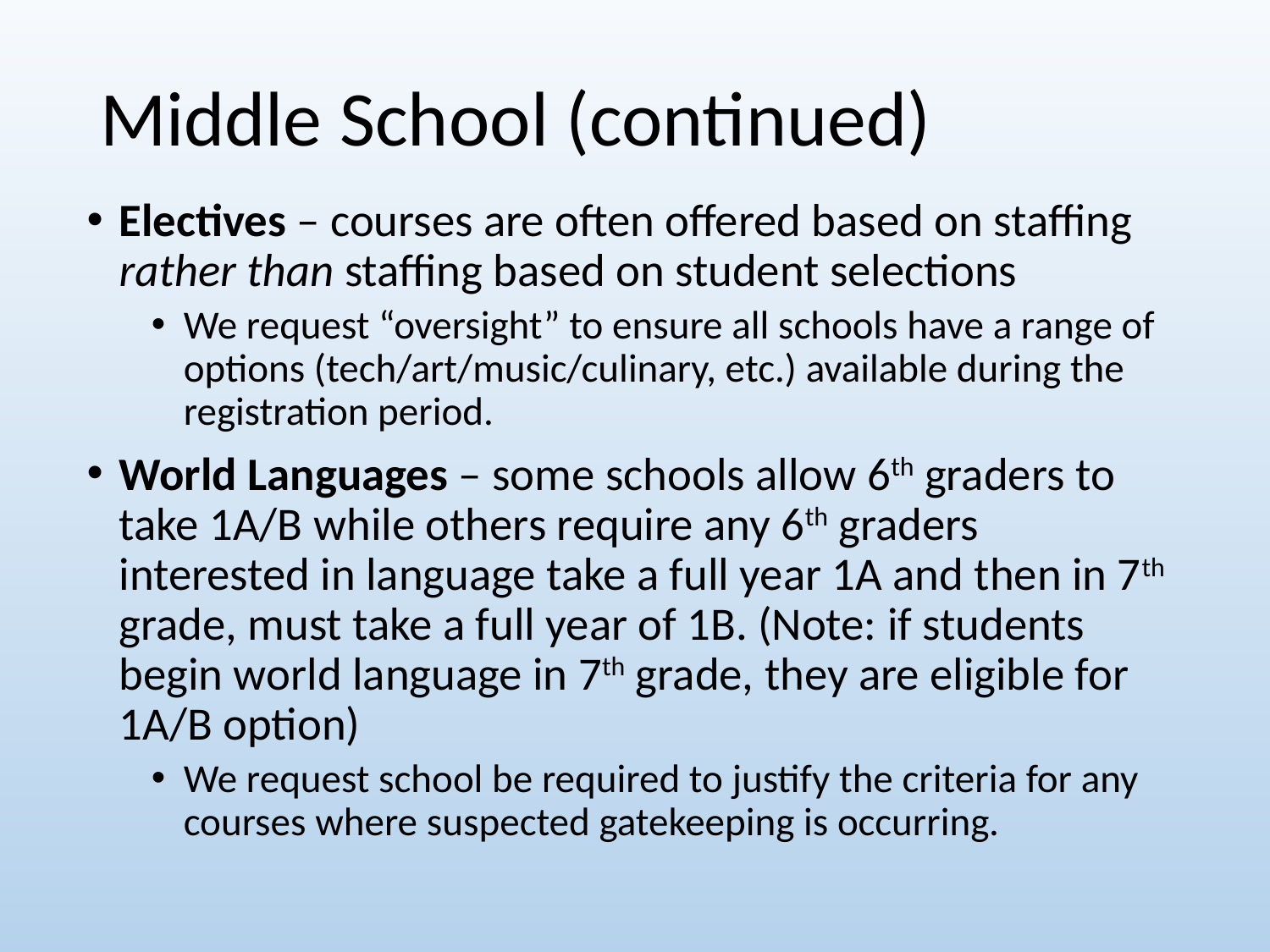

# Middle School (continued)
Electives – courses are often offered based on staffing rather than staffing based on student selections
We request “oversight” to ensure all schools have a range of options (tech/art/music/culinary, etc.) available during the registration period.
World Languages – some schools allow 6th graders to take 1A/B while others require any 6th graders interested in language take a full year 1A and then in 7th grade, must take a full year of 1B. (Note: if students begin world language in 7th grade, they are eligible for 1A/B option)
We request school be required to justify the criteria for any courses where suspected gatekeeping is occurring.